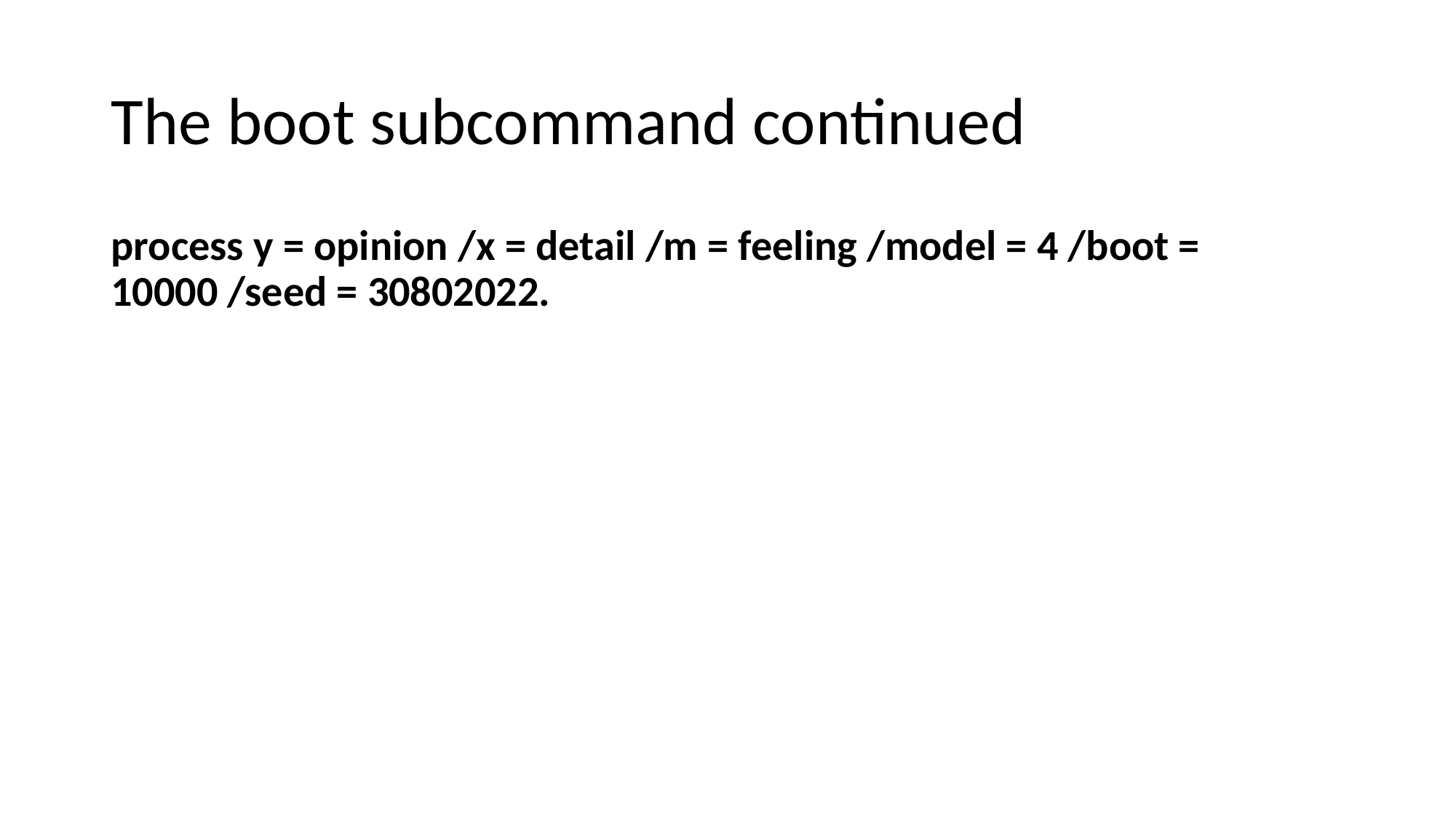

# The boot subcommand continued
process y = opinion /x = detail /m = feeling /model = 4 /boot = 10000 /seed = 30802022.